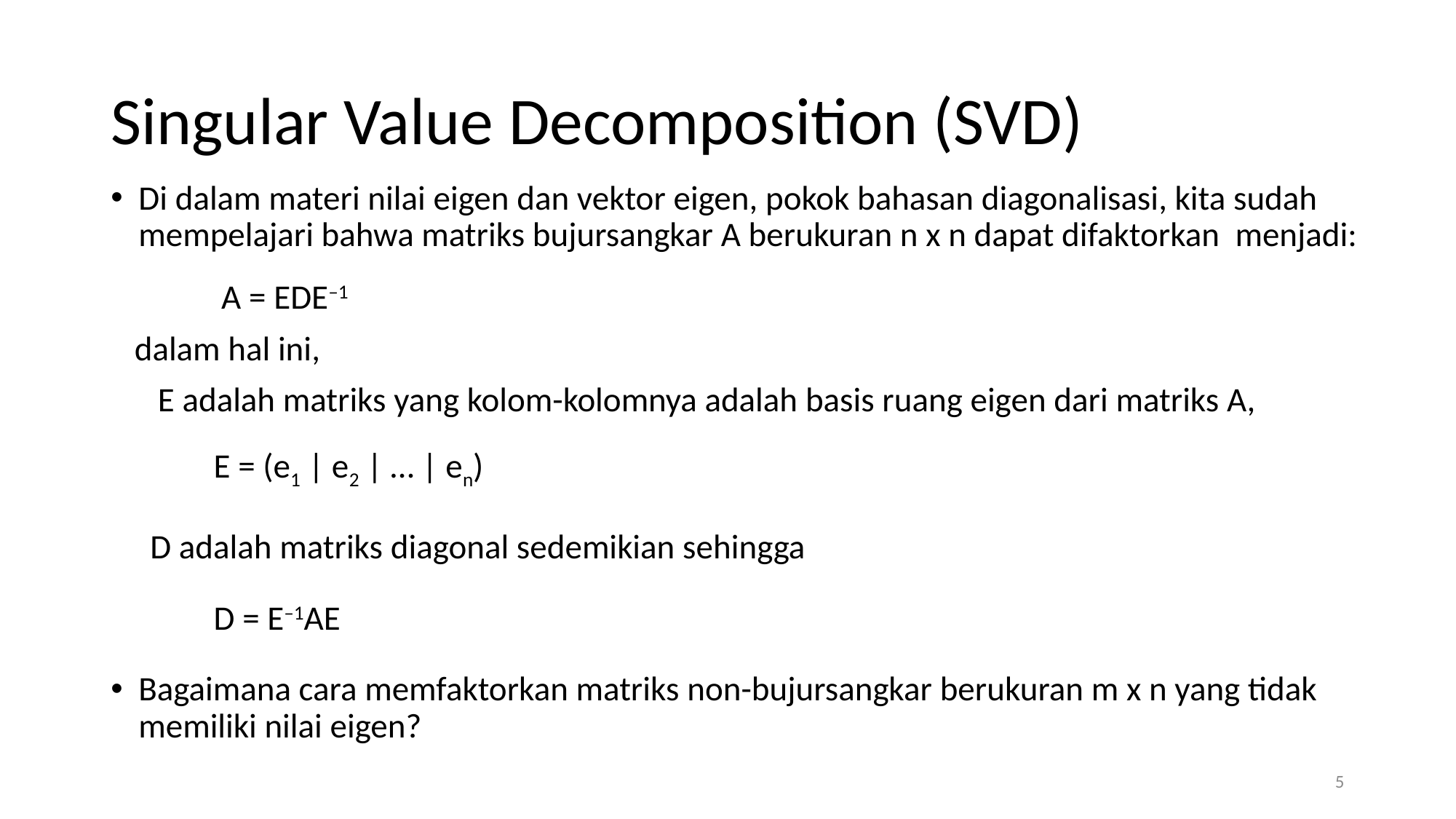

# Singular Value Decomposition (SVD)
Di dalam materi nilai eigen dan vektor eigen, pokok bahasan diagonalisasi, kita sudah mempelajari bahwa matriks bujursangkar A berukuran n x n dapat difaktorkan  menjadi:
  		 A = EDE–1
   dalam hal ini,
      E adalah matriks yang kolom-kolomnya adalah basis ruang eigen dari matriks A,
		E = (e1 | e2 | … | en)
     D adalah matriks diagonal sedemikian sehingga
		D = E–1AE
Bagaimana cara memfaktorkan matriks non-bujursangkar berukuran m x n yang tidak memiliki nilai eigen?

5